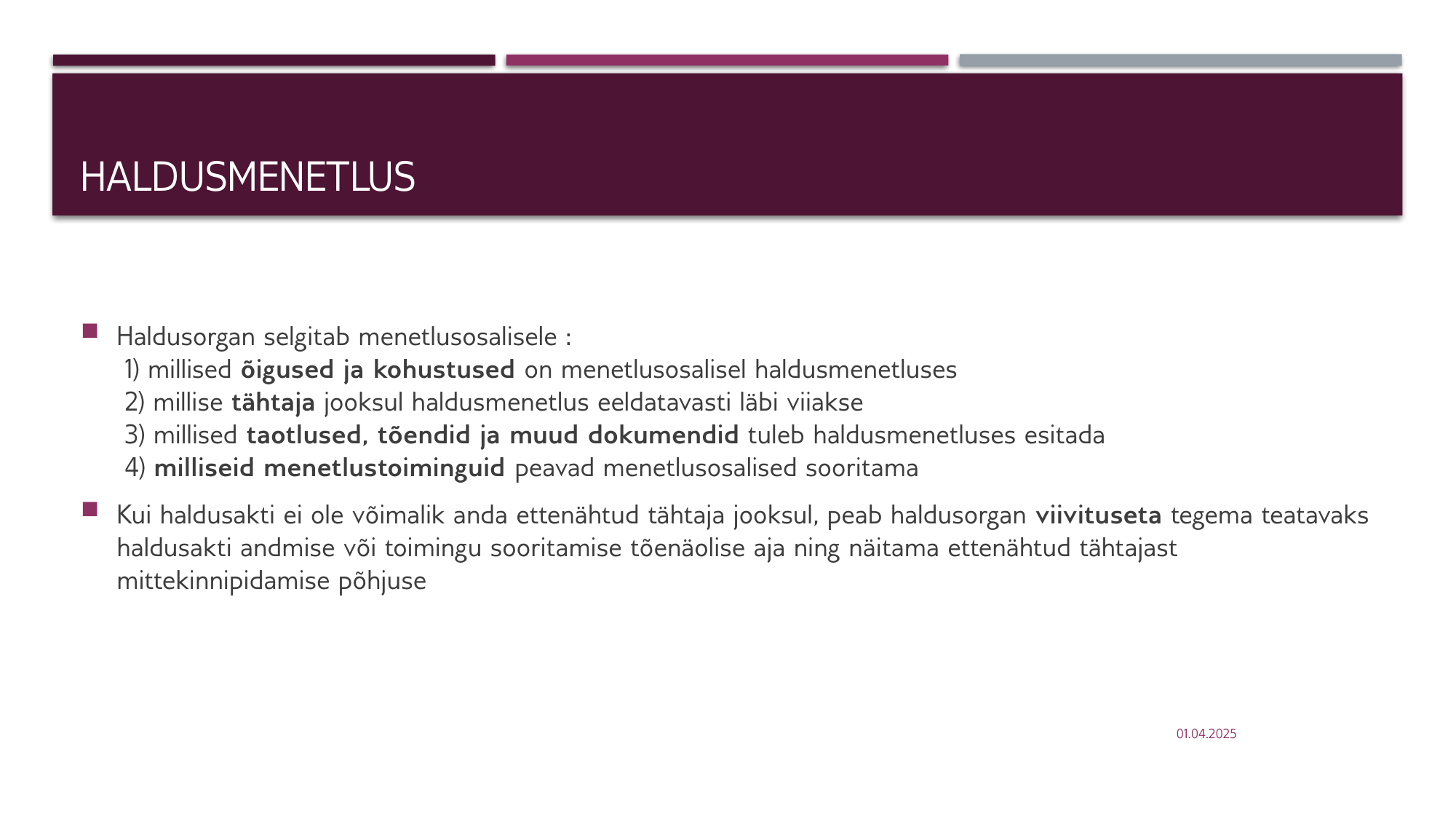

# HALDUSMENETLUS
Haldusorgan selgitab menetlusosalisele :
 1) millised õigused ja kohustused on menetlusosalisel haldusmenetluses
 2) millise tähtaja jooksul haldusmenetlus eeldatavasti läbi viiakse
 3) millised taotlused, tõendid ja muud dokumendid tuleb haldusmenetluses esitada
 4) milliseid menetlustoiminguid peavad menetlusosalised sooritama
Kui haldusakti ei ole võimalik anda ettenähtud tähtaja jooksul, peab haldusorgan viivituseta tegema teatavaks haldusakti andmise või toimingu sooritamise tõenäolise aja ning näitama ettenähtud tähtajast mittekinnipidamise põhjuse

01.04.2025